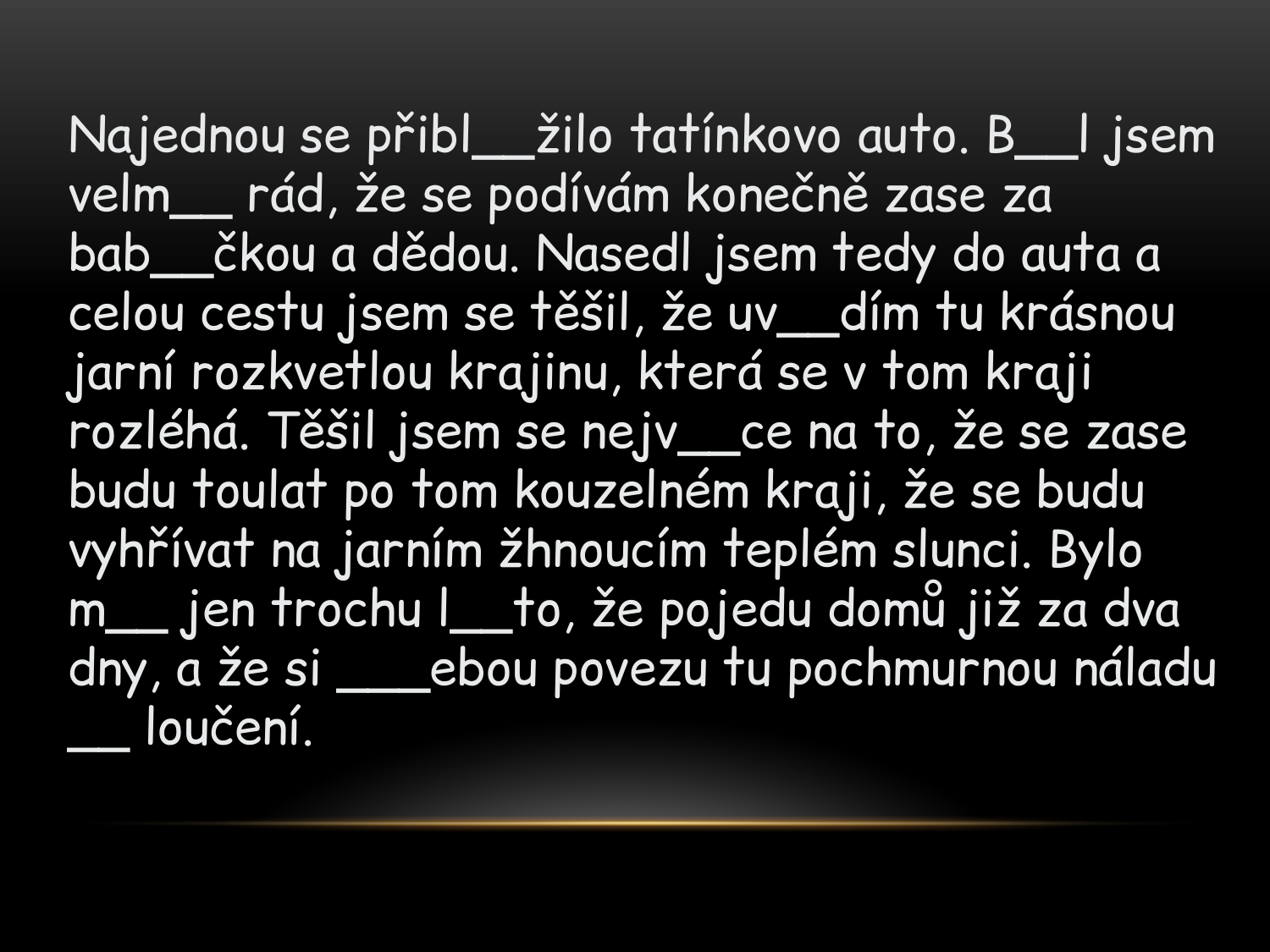

Najednou se přibl__žilo tatínkovo auto. B__l jsem velm__ rád, že se podívám konečně zase za bab__čkou a dědou. Nasedl jsem tedy do auta a celou cestu jsem se těšil, že uv__dím tu krásnou jarní rozkvetlou krajinu, která se v tom kraji rozléhá. Těšil jsem se nejv__ce na to, že se zase budu toulat po tom kouzelném kraji, že se budu vyhřívat na jarním žhnoucím teplém slunci. Bylo m__ jen trochu l__to, že pojedu domů již za dva dny, a že si ___ebou povezu tu pochmurnou náladu __ loučení.